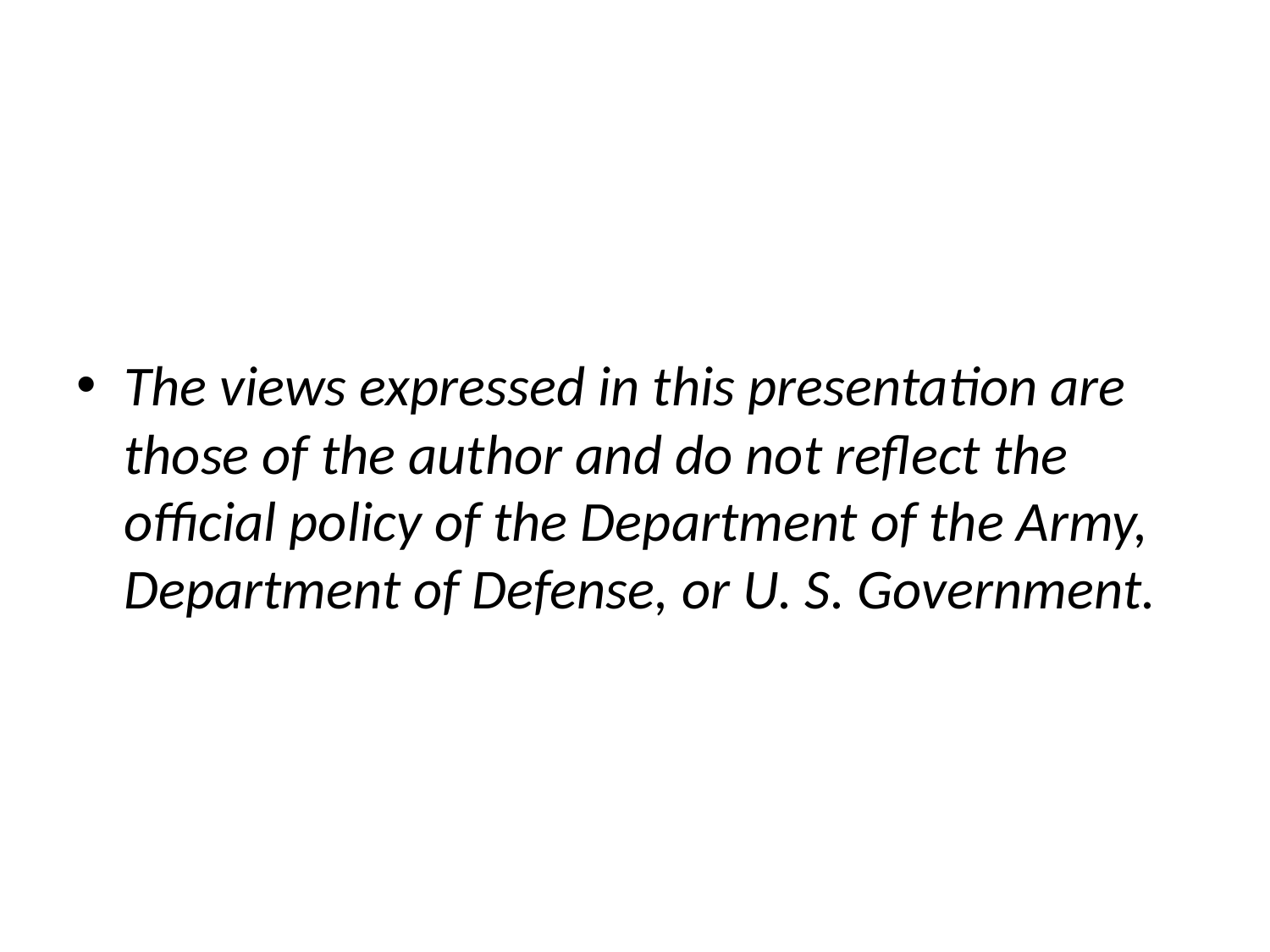

#

The views expressed in this presentation are those of the author and do not reflect the official policy of the Department of the Army, Department of Defense, or U. S. Government.